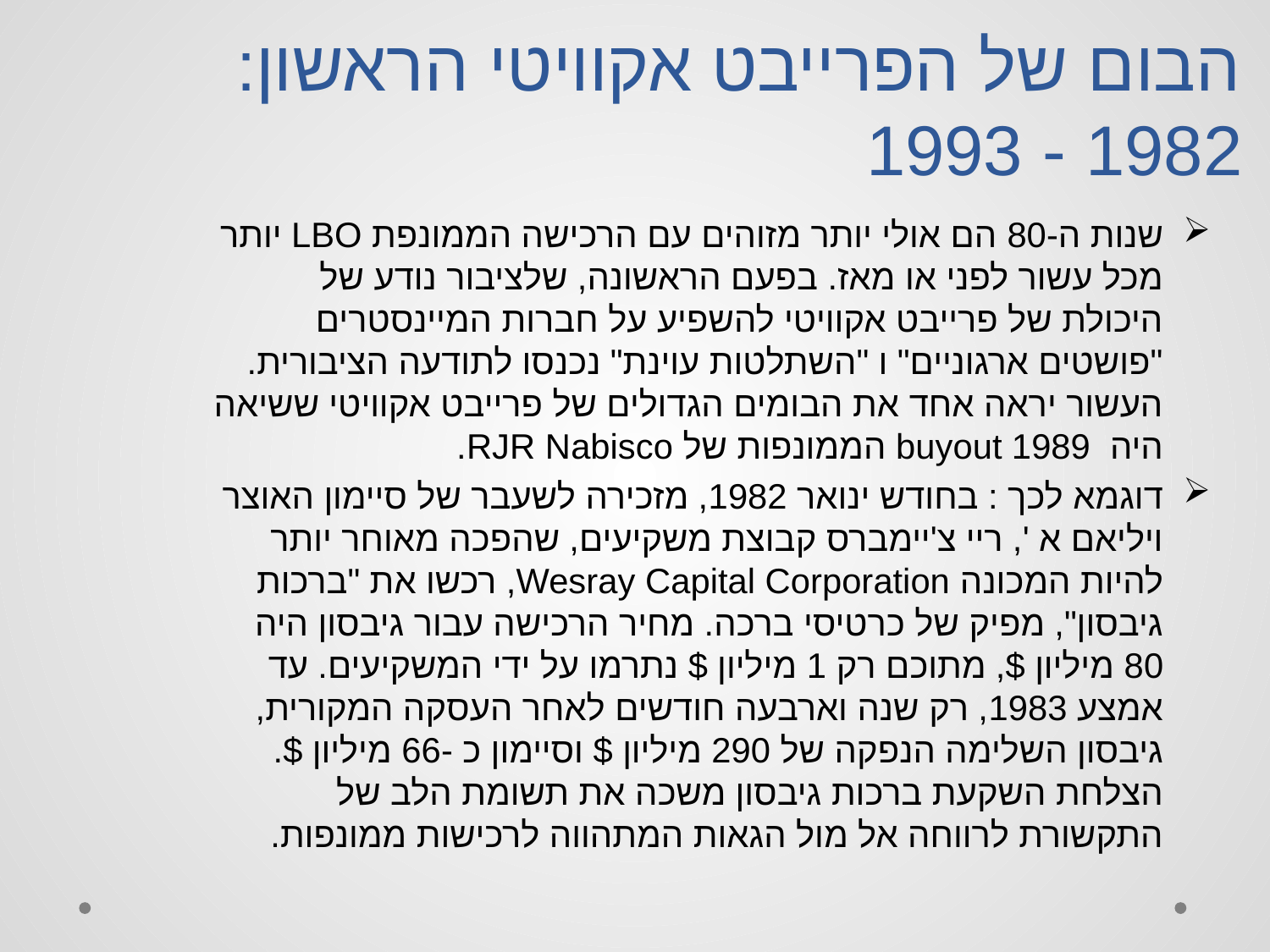

# הבום של הפרייבט אקוויטי הראשון: 1982 - 1993
שנות ה-80 הם אולי יותר מזוהים עם הרכישה הממונפת LBO יותר מכל עשור לפני או מאז. בפעם הראשונה, שלציבור נודע של היכולת של פרייבט אקוויטי להשפיע על חברות המיינסטרים "פושטים ארגוניים" ו "השתלטות עוינת" נכנסו לתודעה הציבורית. העשור יראה אחד את הבומים הגדולים של פרייבט אקוויטי ששיאה היה  buyout 1989 הממונפות של RJR Nabisco.
דוגמא לכך : בחודש ינואר 1982, מזכירה לשעבר של סיימון האוצר ויליאם א ', ריי צ'יימברס קבוצת משקיעים, שהפכה מאוחר יותר להיות המכונה Wesray Capital Corporation, רכשו את "ברכות גיבסון", מפיק של כרטיסי ברכה. מחיר הרכישה עבור גיבסון היה 80 מיליון $, מתוכם רק 1 מיליון $ נתרמו על ידי המשקיעים. עד אמצע 1983, רק שנה וארבעה חודשים לאחר העסקה המקורית, גיבסון השלימה הנפקה של 290 מיליון $ וסיימון כ -66 מיליון $. הצלחת השקעת ברכות גיבסון משכה את תשומת הלב של התקשורת לרווחה אל מול הגאות המתהווה לרכישות ממונפות.